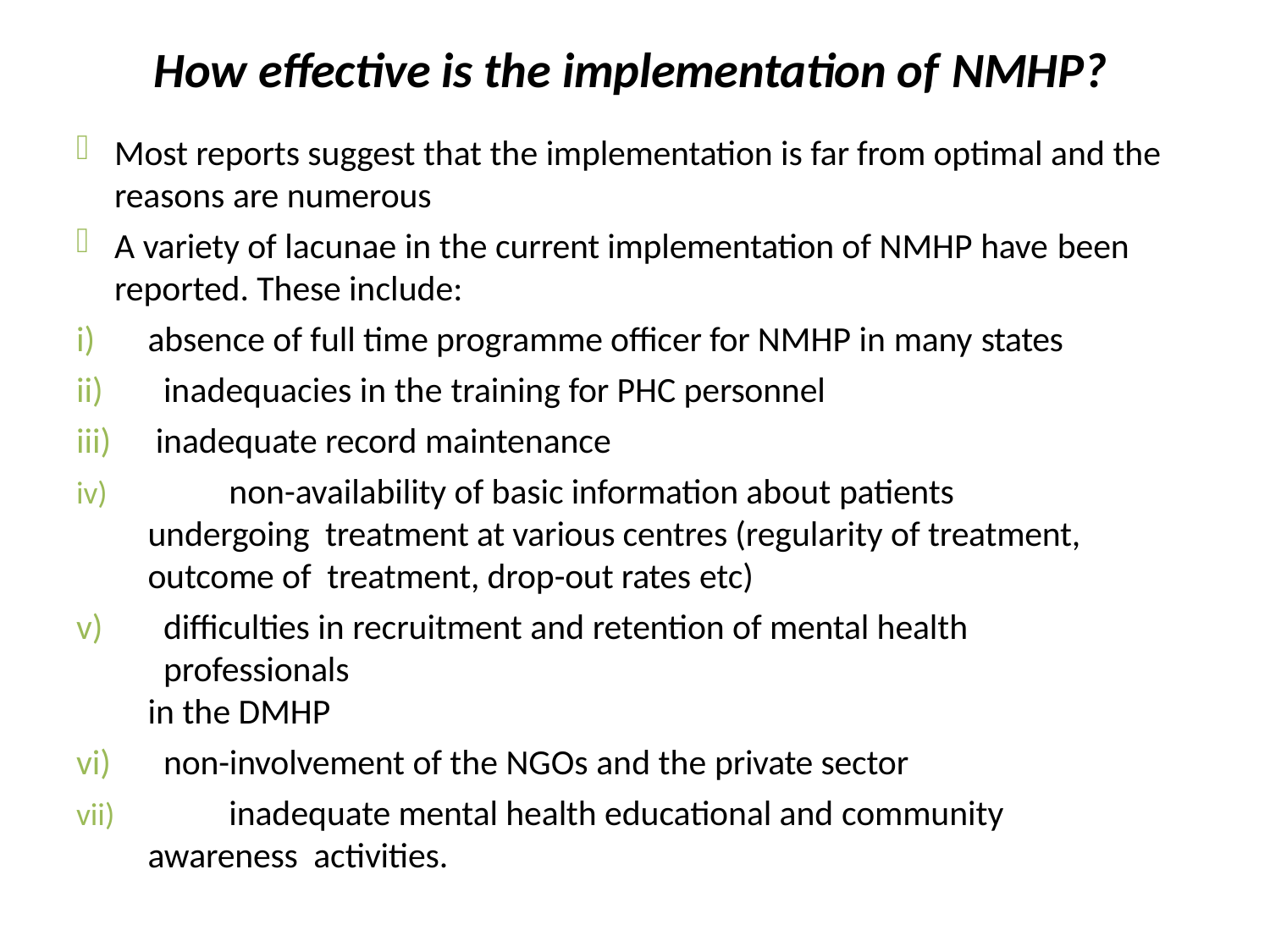

# How effective is the implementation of NMHP?
Most reports suggest that the implementation is far from optimal and the  reasons are numerous
A variety of lacunae in the current implementation of NMHP have been
reported. These include:
absence of full time programme officer for NMHP in many states
inadequacies in the training for PHC personnel
inadequate record maintenance
	non-availability of basic information about patients undergoing  treatment at various centres (regularity of treatment, outcome of  treatment, drop-out rates etc)
difficulties in recruitment and retention of mental health professionals
in the DMHP
non-involvement of the NGOs and the private sector
	inadequate mental health educational and community awareness  activities.